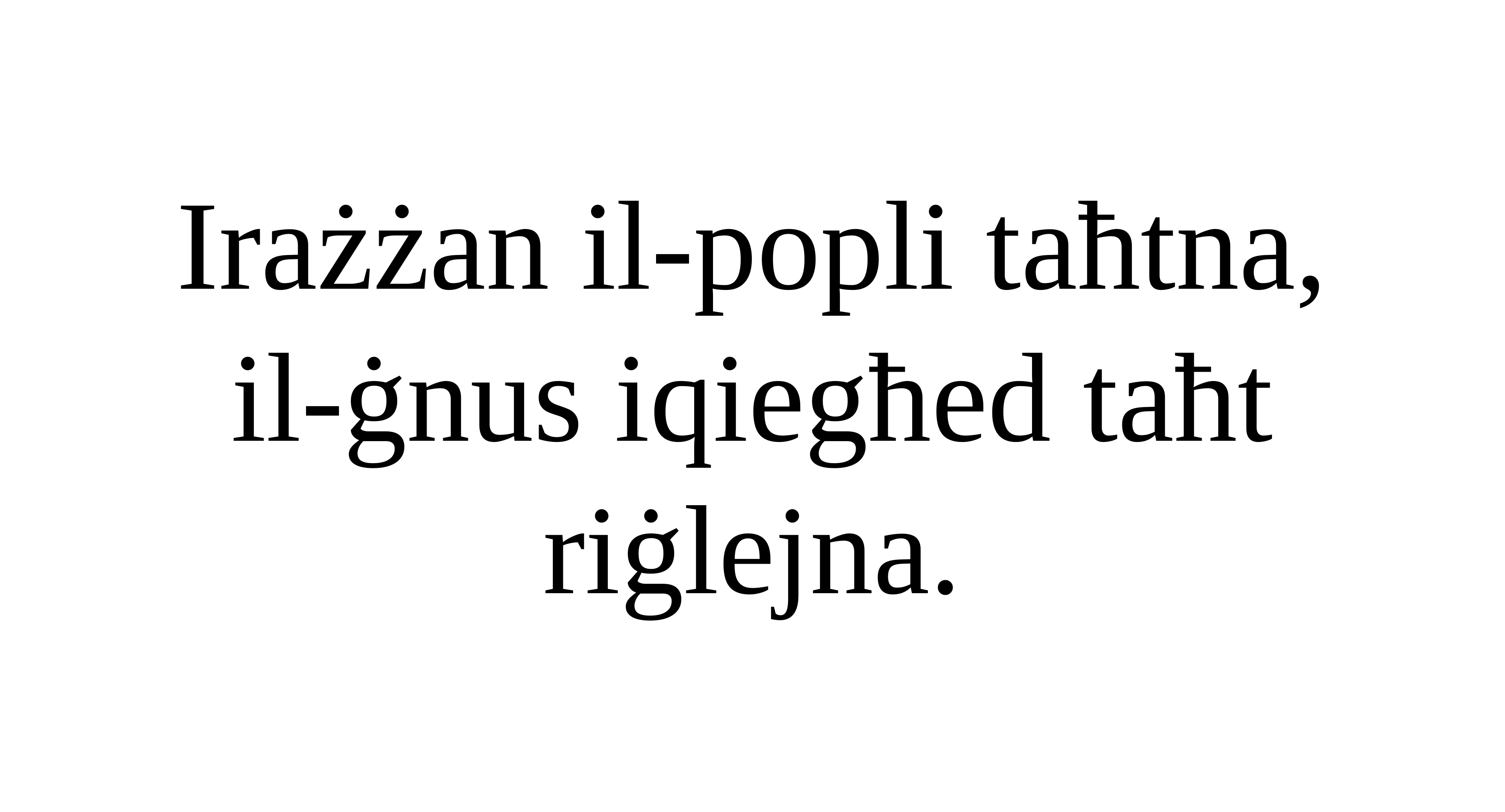

Irażżan il-popli taħtna,
il-ġnus iqiegħed taħt riġlejna.